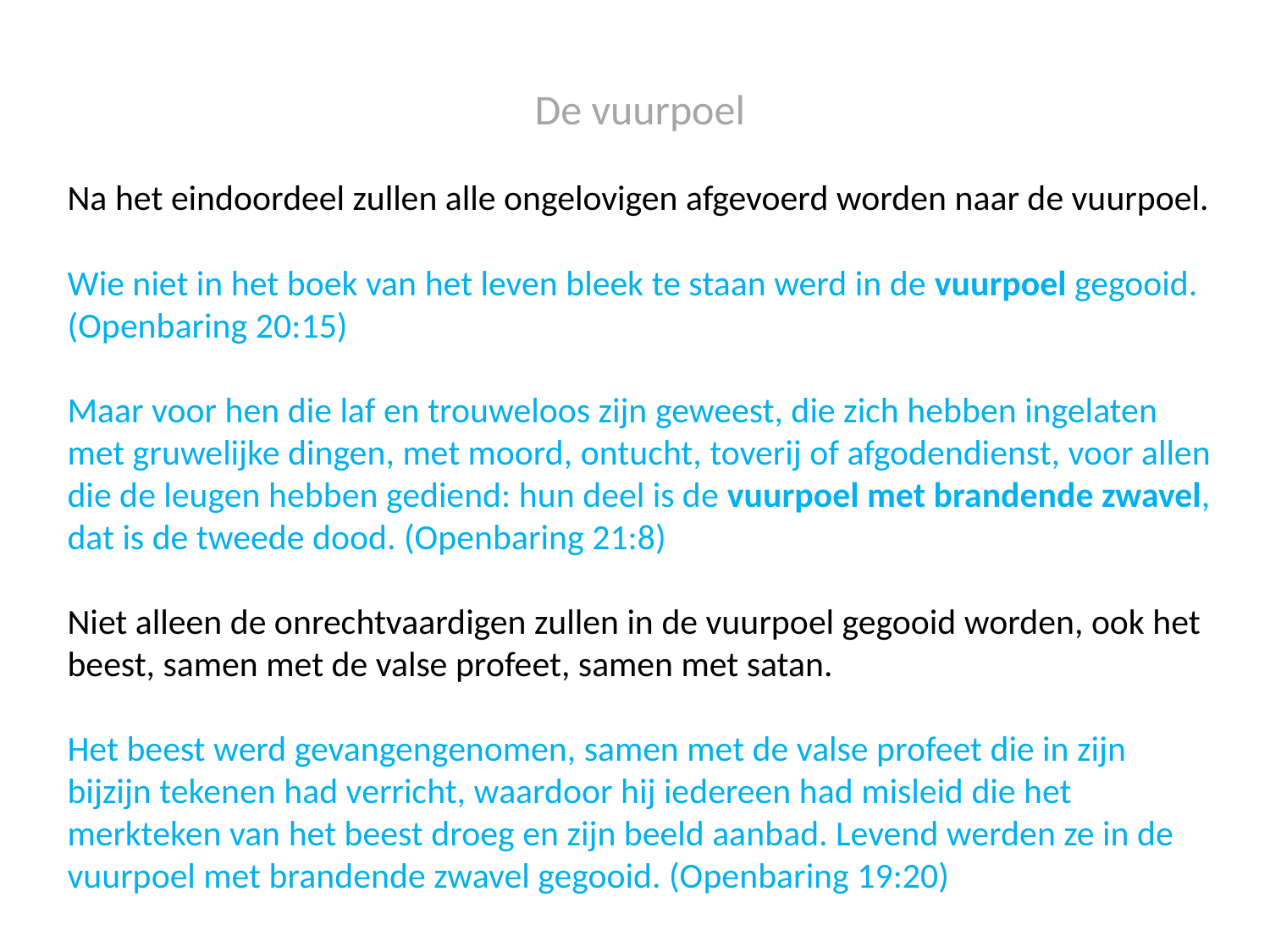

De vuurpoel

Na het eindoordeel zullen alle ongelovigen afgevoerd worden naar de vuurpoel.

Wie niet in het boek van het leven bleek te staan werd in de vuurpoel gegooid.
(Openbaring 20:15)

Maar voor hen die laf en trouweloos zijn geweest, die zich hebben ingelaten met gruwelijke dingen, met moord, ontucht, toverij of afgodendienst, voor allen die de leugen hebben gediend: hun deel is de vuurpoel met brandende zwavel, dat is de tweede dood. (Openbaring 21:8)

Niet alleen de onrechtvaardigen zullen in de vuurpoel gegooid worden, ook het beest, samen met de valse profeet, samen met satan.

Het beest werd gevangengenomen, samen met de valse profeet die in zijn bijzijn tekenen had verricht, waardoor hij iedereen had misleid die het merkteken van het beest droeg en zijn beeld aanbad. Levend werden ze in de vuurpoel met brandende zwavel gegooid. (Openbaring 19:20)